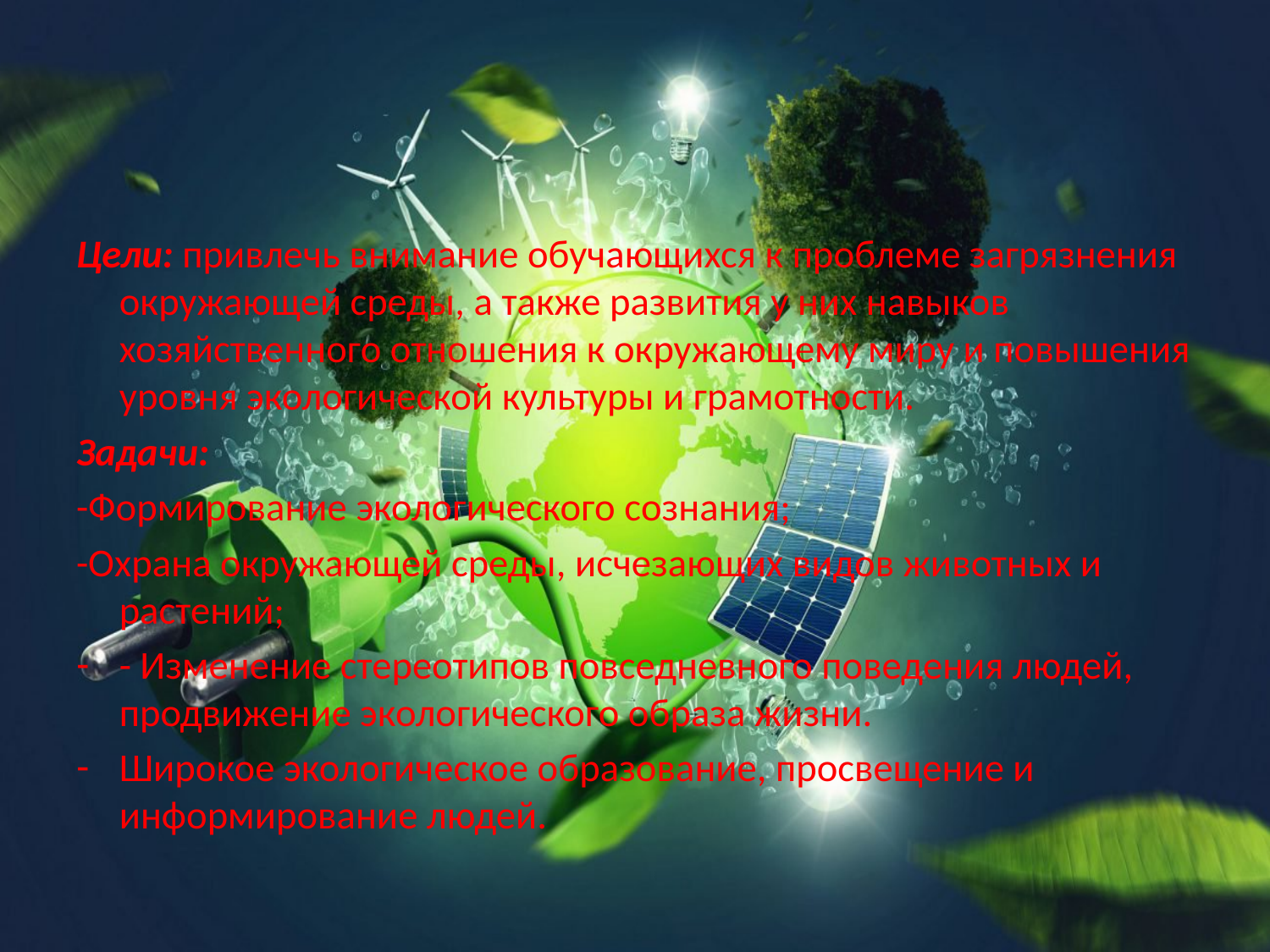

#
Цели: привлечь внимание обучающихся к проблеме загрязнения окружающей среды, а также развития у них навыков хозяйственного отношения к окружающему миру и повышения уровня экологической культуры и грамотности.
Задачи:
-Формирование экологического сознания;
-Охрана окружающей среды, исчезающих видов животных и растений;
- Изменение стереотипов повседневного поведения людей, продвижение экологического образа жизни.
Широкое экологическое образование, просвещение и информирование людей.